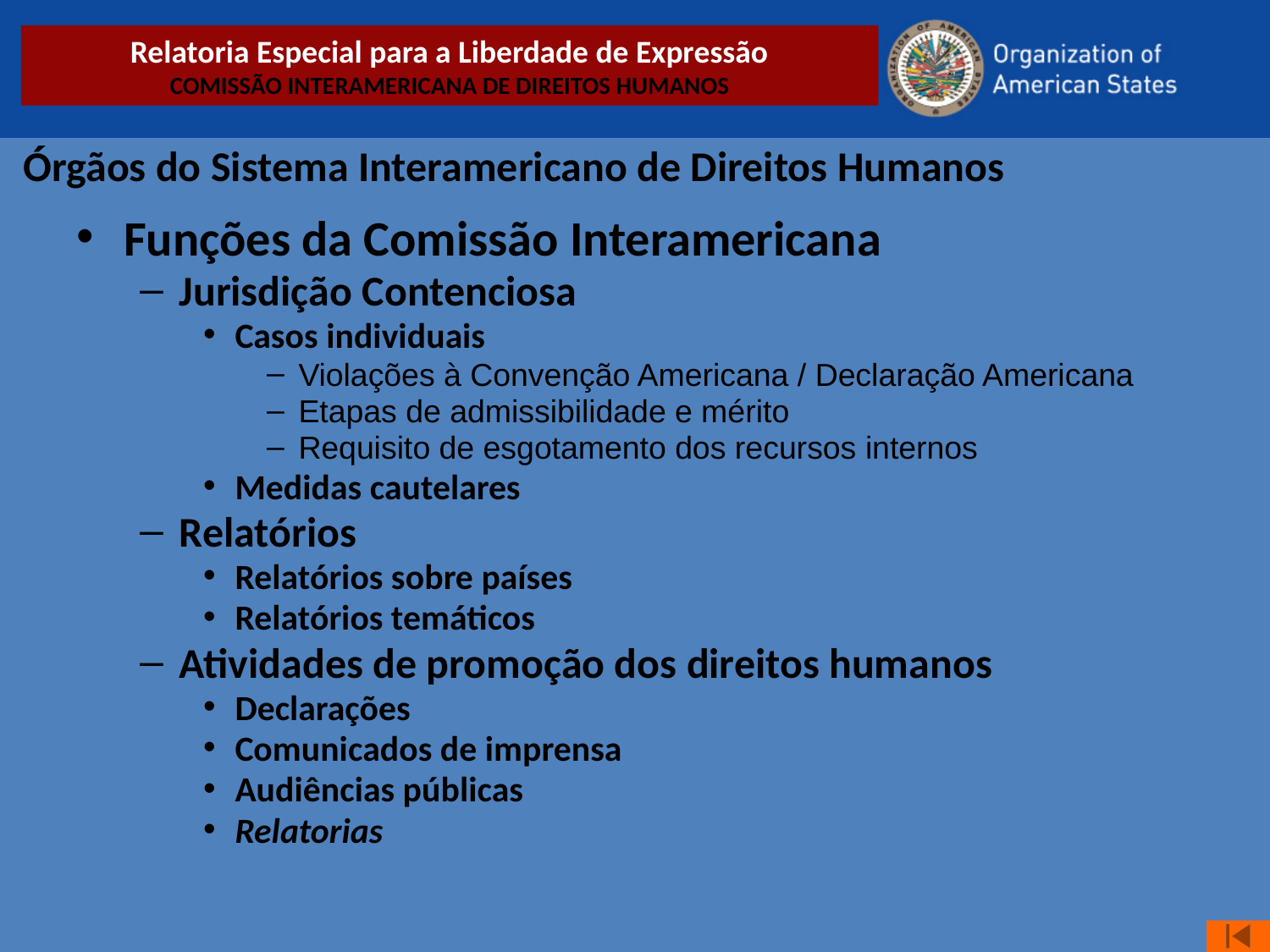

Relatoria Especial para a Liberdade de Expressão
COMISSÃO INTERAMERICANA DE DIREITOS HUMANOS
Órgãos do Sistema Interamericano de Direitos Humanos
Funções da Comissão Interamericana
Jurisdição Contenciosa
Casos individuais
Violações à Convenção Americana / Declaração Americana
Etapas de admissibilidade e mérito
Requisito de esgotamento dos recursos internos
Medidas cautelares
Relatórios
Relatórios sobre países
Relatórios temáticos
Atividades de promoção dos direitos humanos
Declarações
Comunicados de imprensa
Audiências públicas
Relatorias